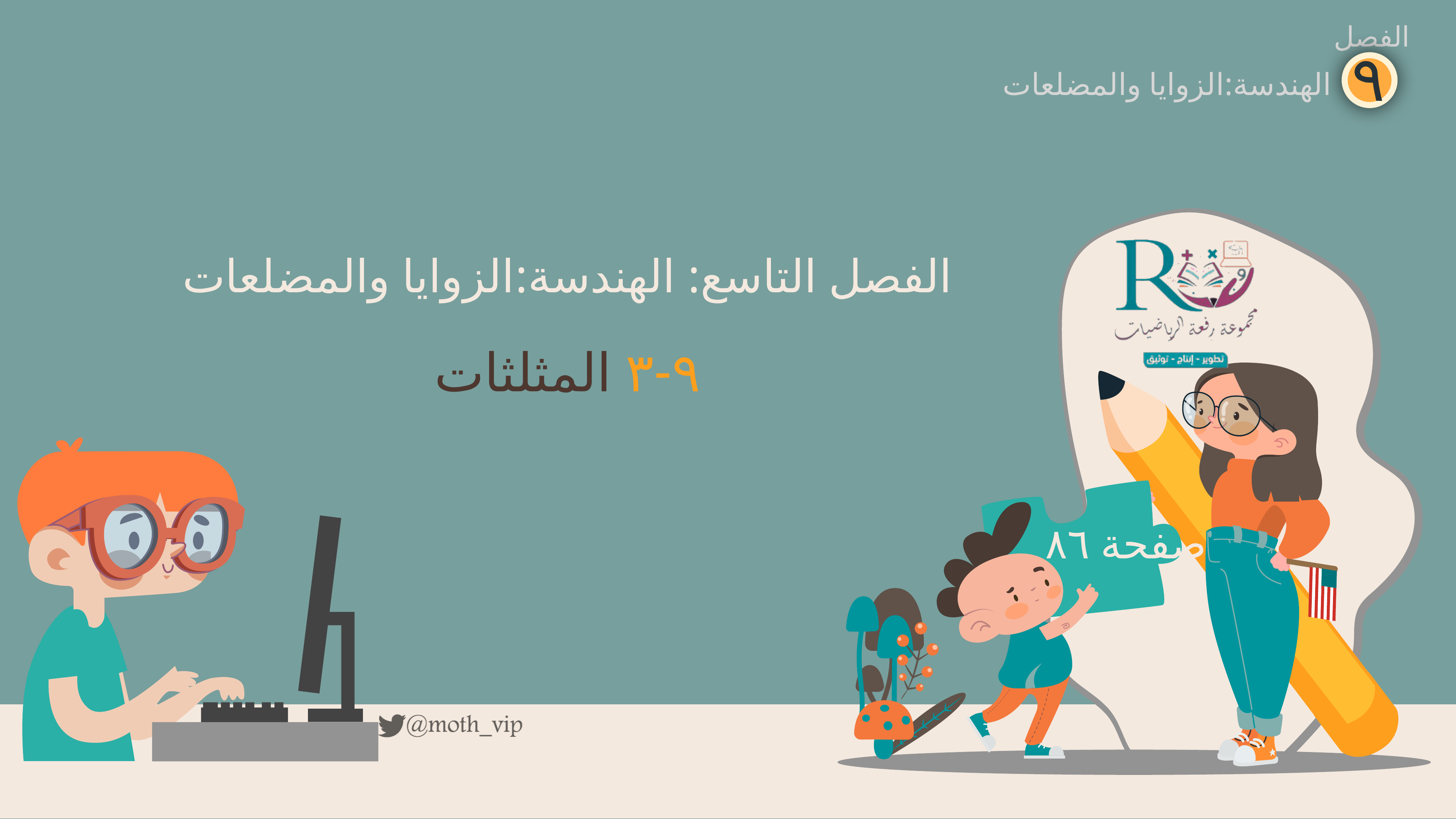

الفصل
٩

الهندسة:الزوايا والمضلعات
الفصل التاسع: الهندسة:الزوايا والمضلعات

٩-٣ المثلثات

صفحة ٨٦